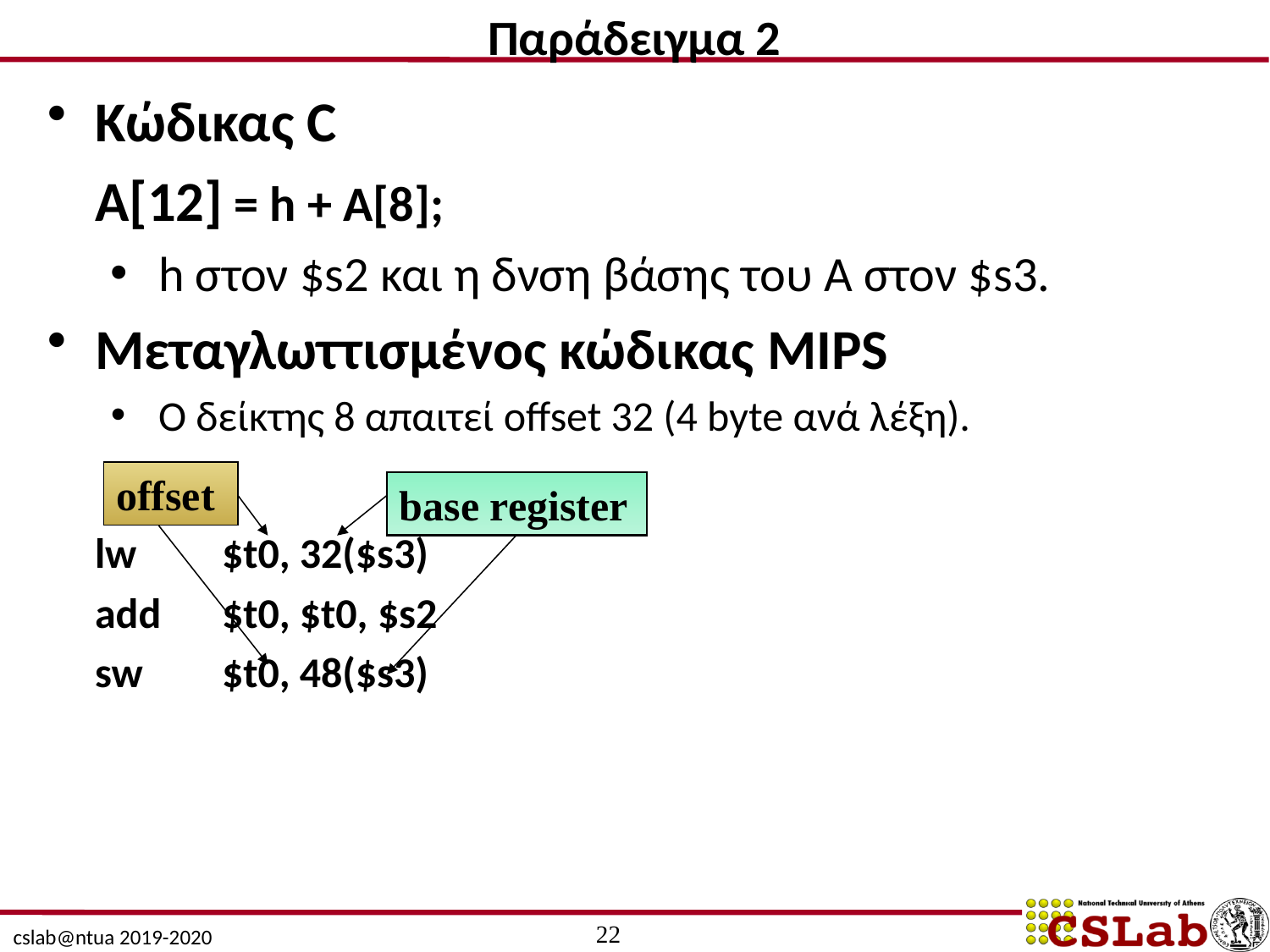

Παράδειγμα 2
Κώδικας C
	Α[12] = h + A[8];
h στον $s2 και η δνση βάσης του A στον $s3.
Μεταγλωττισμένος κώδικας MIPS
Ο δείκτης 8 απαιτεί offset 32 (4 byte ανά λέξη).

	lw	$t0, 32($s3)
	add	$t0, $t0, $s2
	sw	$t0, 48($s3)

offset
base register

22
cslab@ntua 2019-2020